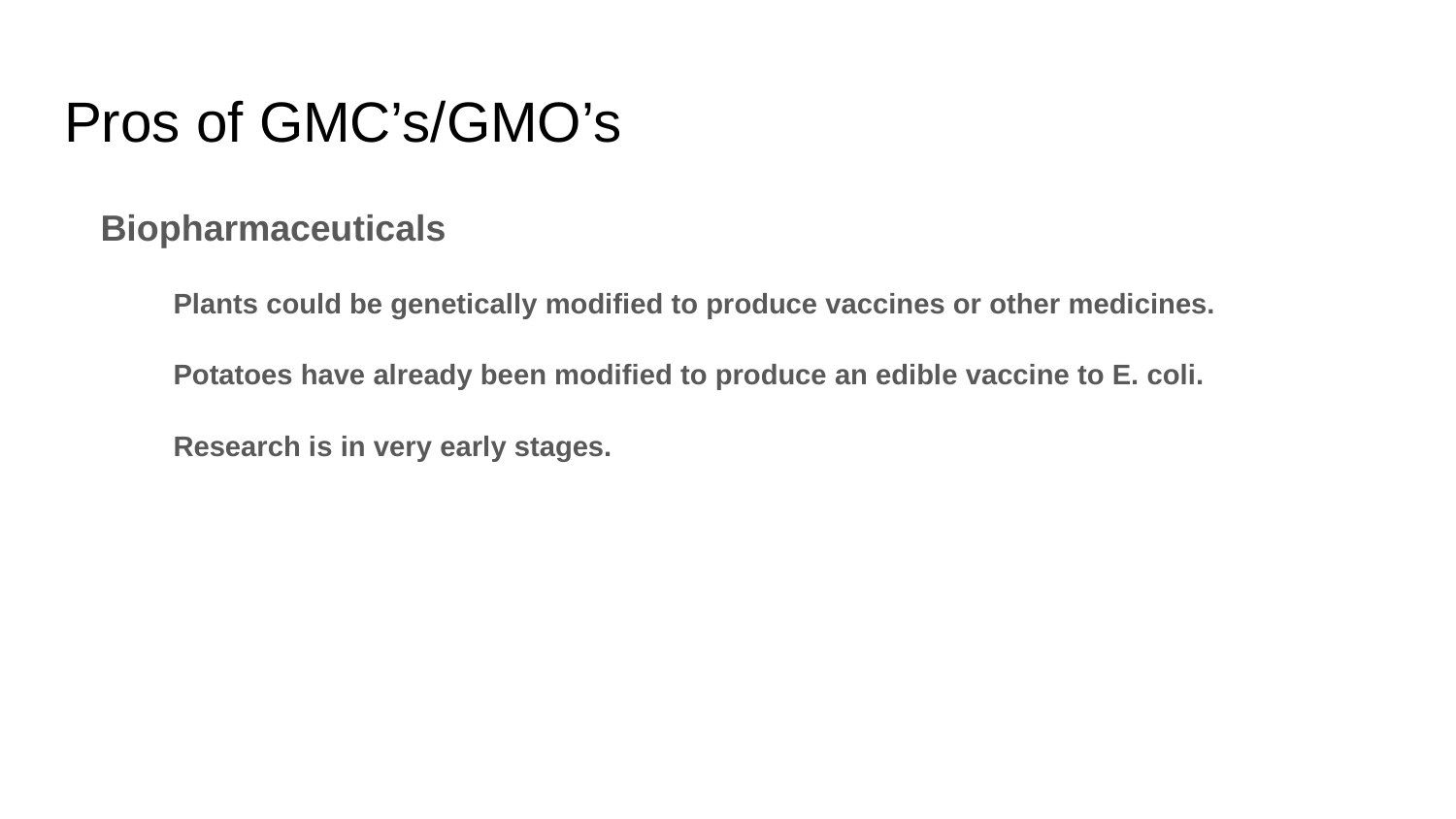

# Pros of GMC’s/GMO’s
Biopharmaceuticals
Plants could be genetically modified to produce vaccines or other medicines.
Potatoes have already been modified to produce an edible vaccine to E. coli.
Research is in very early stages.